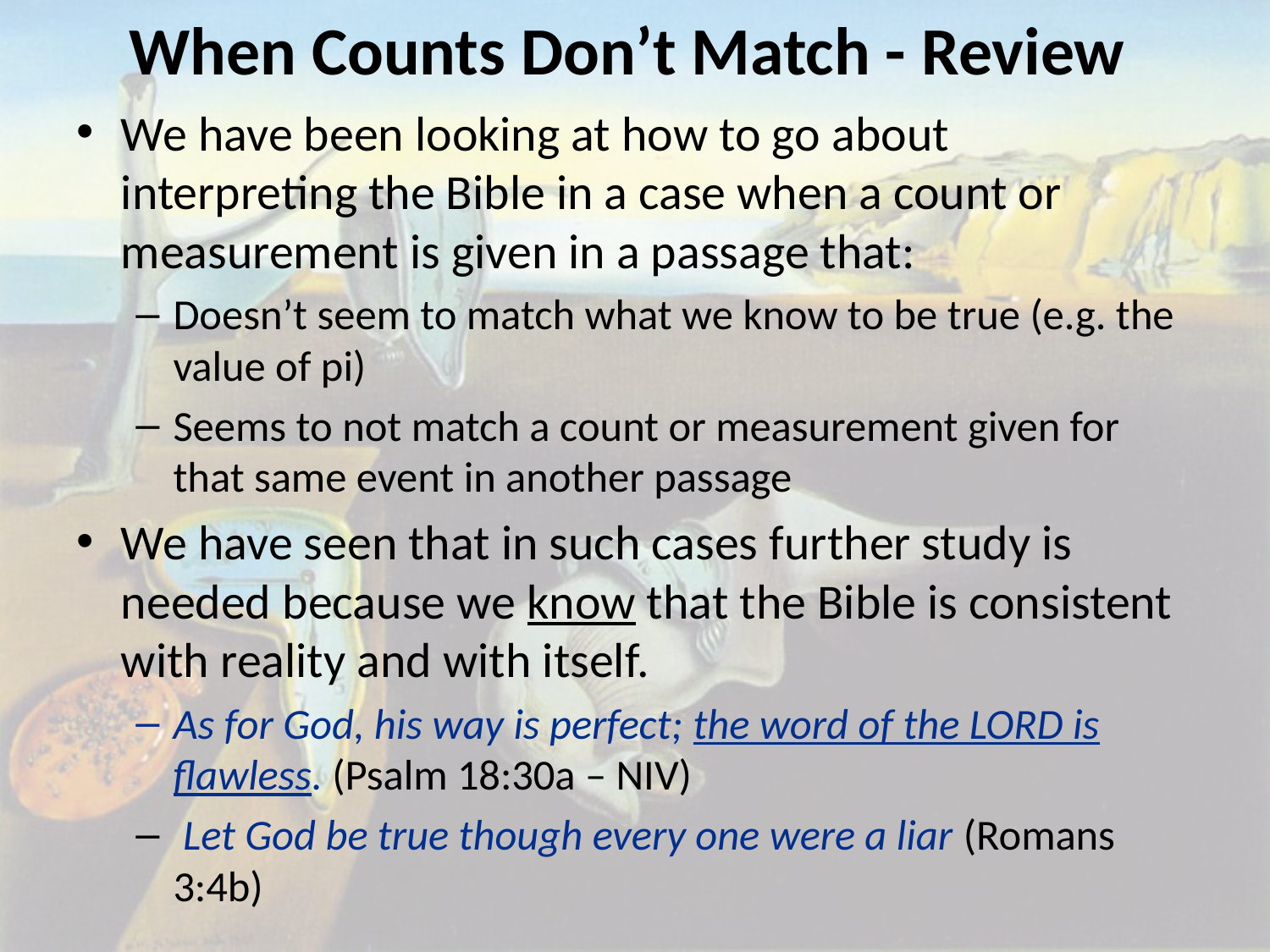

# When Counts Don’t Match - Review
We have been looking at how to go about interpreting the Bible in a case when a count or measurement is given in a passage that:
Doesn’t seem to match what we know to be true (e.g. the value of pi)
Seems to not match a count or measurement given for that same event in another passage
We have seen that in such cases further study is needed because we know that the Bible is consistent with reality and with itself.
As for God, his way is perfect; the word of the LORD is flawless. (Psalm 18:30a – NIV)
 Let God be true though every one were a liar (Romans 3:4b)